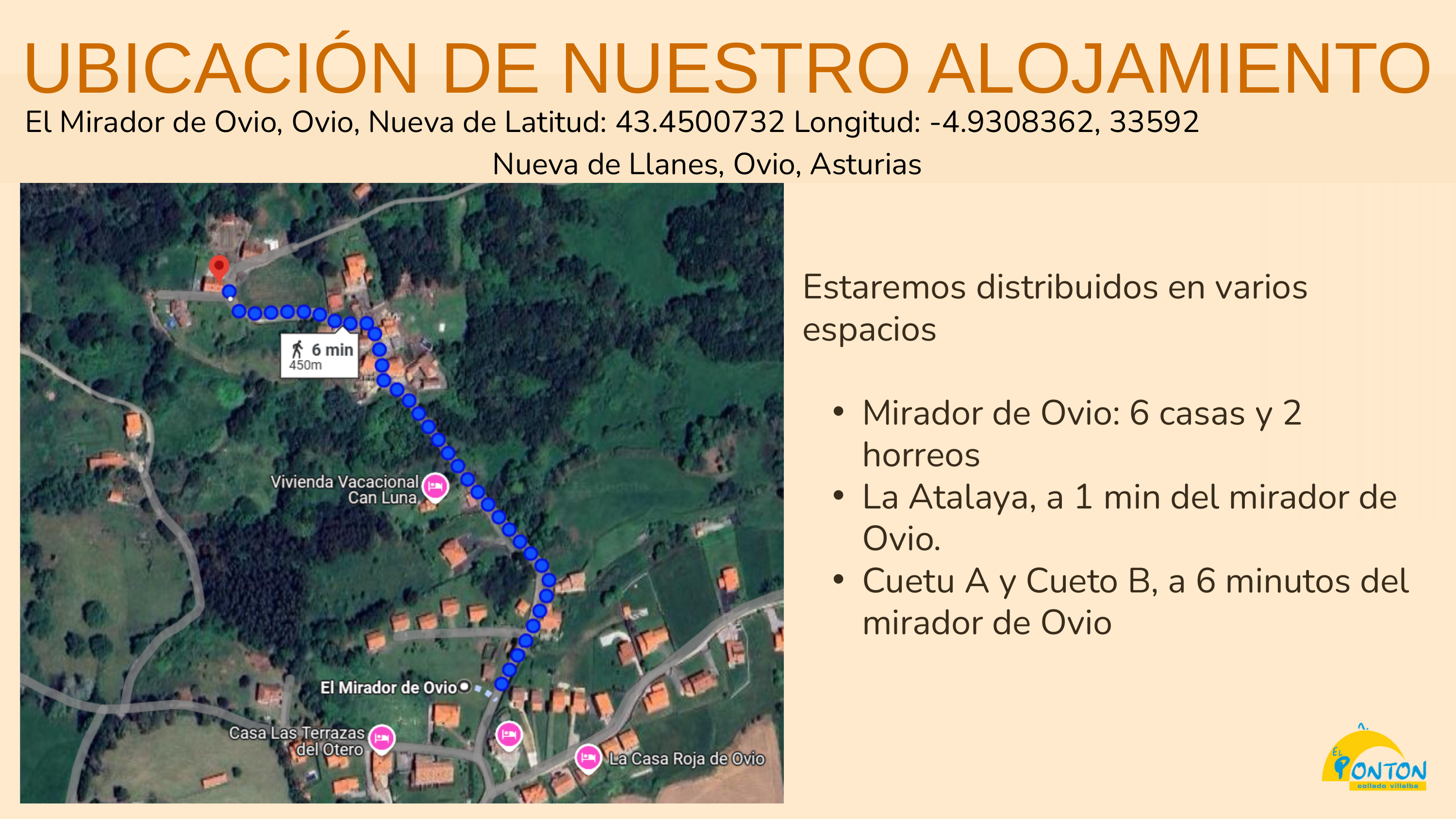

UBICACIÓN DE NUESTRO ALOJAMIENTO

El Mirador de Ovio, Ovio, Nueva de Latitud: 43.4500732 Longitud: -4.9308362, 33592                         Nueva de Llanes, Ovio, Asturias

Estaremos distribuidos en varios espacios

Mirador de Ovio: 6 casas y 2 horreos
La Atalaya, a 1 min del mirador de Ovio.
Cuetu A y Cueto B, a 6 minutos del mirador de Ovio